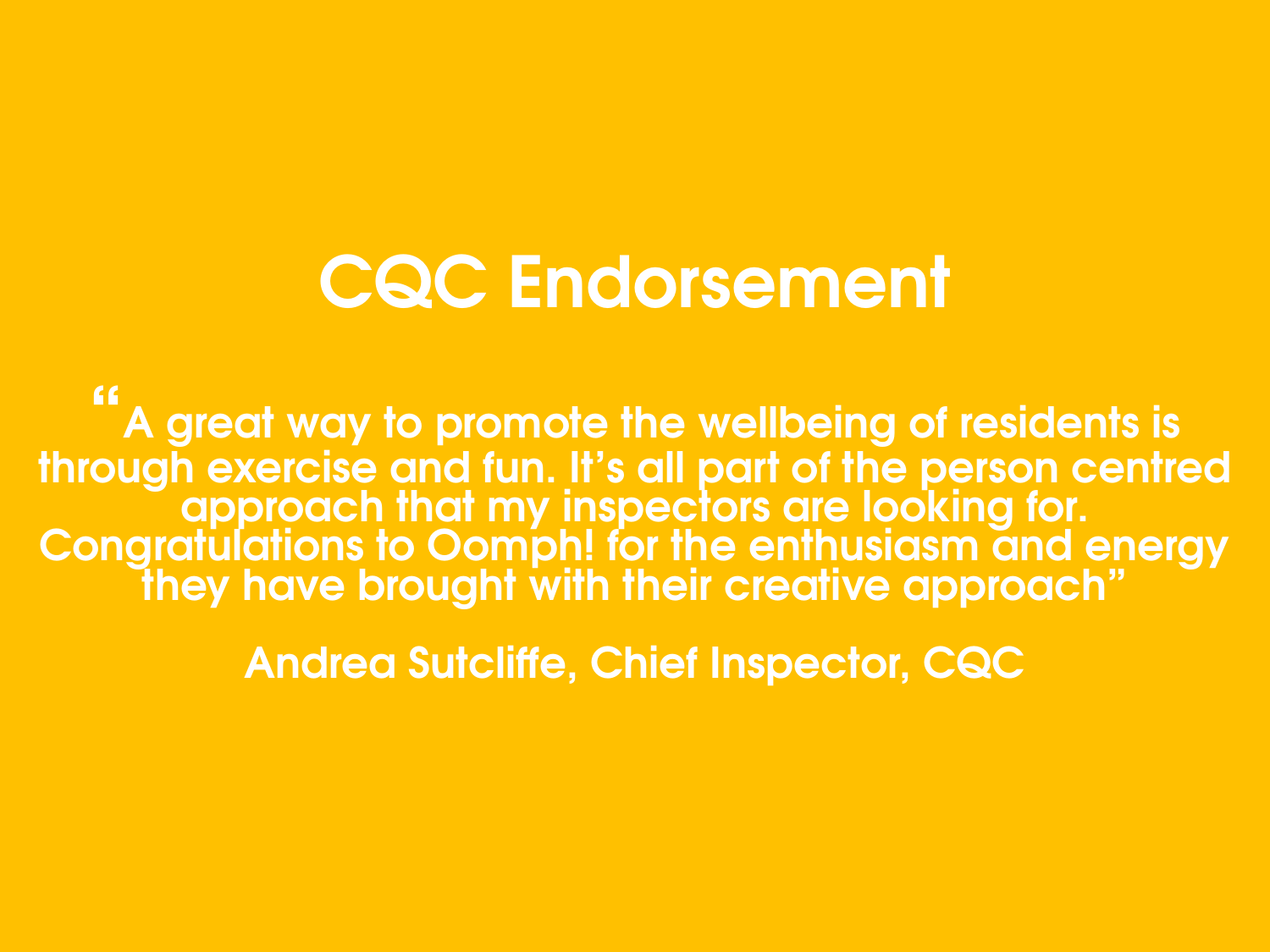

# CQC Endorsement “A great way to promote the wellbeing of residents is through exercise and fun. It’s all part of the person centred approach that my inspectors are looking for. Congratulations to Oomph! for the enthusiasm and energy they have brought with their creative approach” Andrea Sutcliffe, Chief Inspector, CQC